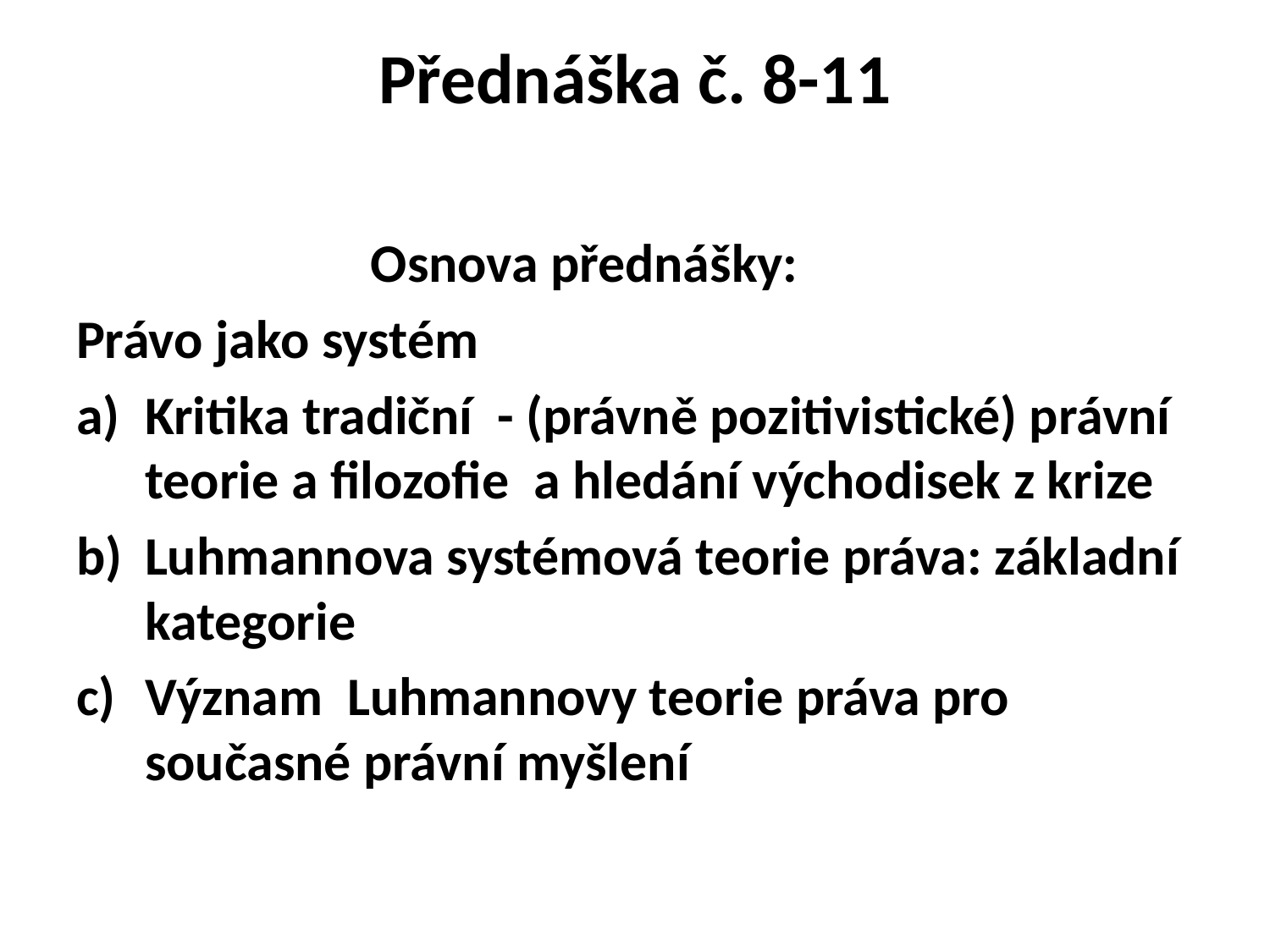

# Přednáška č. 8-11
                        Osnova přednášky:
Právo jako systém
Kritika tradiční  - (právně pozitivistické) právní teorie a filozofie  a hledání východisek z krize
Luhmannova systémová teorie práva: základní kategorie
Význam  Luhmannovy teorie práva pro současné právní myšlení